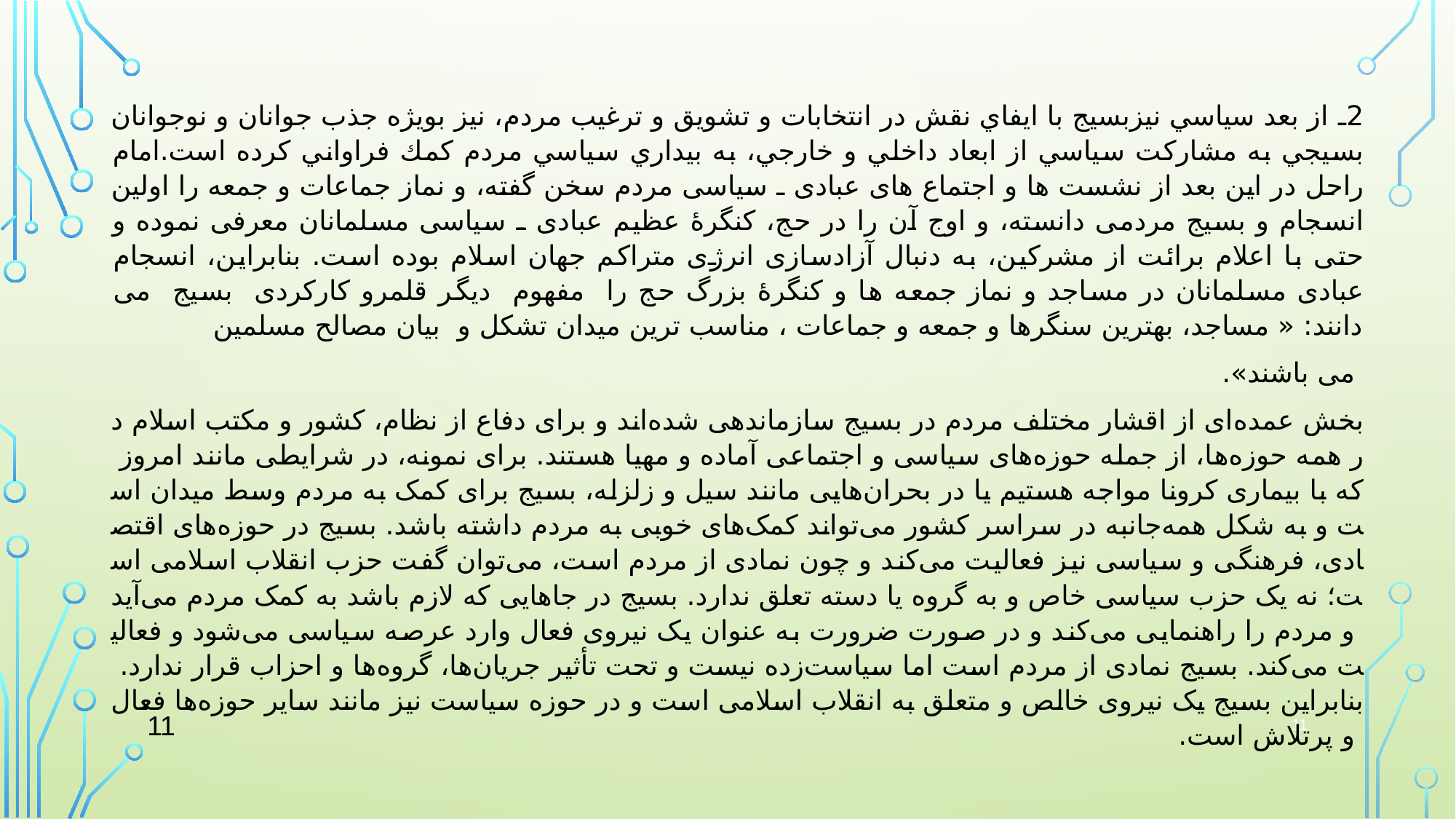

2ـ از بعد سياسي نيزبسيج با ايفاي نقش در انتخابات و تشويق و ترغيب مردم‌، نيز بويژه جذب جوانان و نوجوانان بسيجي به مشاركت سياسي از ابعاد داخلي و خارجي‌، به بيداري سياسي مردم كمك فراواني كرده است.امام راحل در این بعد از نشست ها و اجتماع های عبادی ـ سیاسی مردم سخن گفته، و نماز جماعات و جمعه را اولین انسجام و بسیج مردمی دانسته، و اوج آن را در حج، کنگرۀ عظیم عبادی ـ سیاسی مسلمانان معرفی نموده و حتی با اعلام برائت از مشرکین، به دنبال آزادسازی انرژی متراکم جهان اسلام بوده است. بنابراین، انسجام عبادی مسلمانان در مساجد و نماز جمعه ها و کنگرۀ بزرگ حج را  مفهوم  دیگر قلمرو کارکردی  بسیج  می دانند: « مساجد، بهترین سنگرها و جمعه و جماعات ، مناسب ترین میدان تشکل و  بیان مصالح مسلمین
 می باشند».
بخش عمده‌ای از اقشار مختلف مردم در بسیج سازماندهی شده‌اند و برای دفاع از نظام، کشور و مکتب اسلام در همه حوزه‌ها، از جمله حوزه‌های سیاسی و اجتماعی آماده و مهیا هستند. برای نمونه، در شرایطی مانند امروز که با بیماری کرونا مواجه هستیم یا در بحران‌هایی مانند سیل و زلزله، بسیج برای کمک به مردم وسط میدان است و به شکل همه‌جانبه در سراسر کشور می‌تواند کمک‌های خوبی به مردم داشته باشد. بسیج در حوزه‌های اقتصادی، فرهنگی و سیاسی نیز فعالیت می‌کند و چون نمادی از مردم است، می‌توان گفت حزب انقلاب اسلامی است؛ نه یک حزب سیاسی خاص و به گروه یا دسته تعلق ندارد. بسیج در جاهایی که لازم باشد به کمک مردم می‌آید و مردم را راهنمایی می‌کند و در صورت ضرورت به عنوان یک نیروی فعال وارد عرصه سیاسی می‌شود و فعالیت می‌کند. بسیج نمادی از مردم است اما سیاست‌زده نیست و تحت تأثیر جریان‌ها، گروه‌ها و احزاب قرار ندارد. بنابراین بسیج یک نیروی خالص و متعلق به انقلاب اسلامی است و در حوزه سیاست نیز مانند سایر حوزه‌ها فعال و پرتلاش است.

11
11